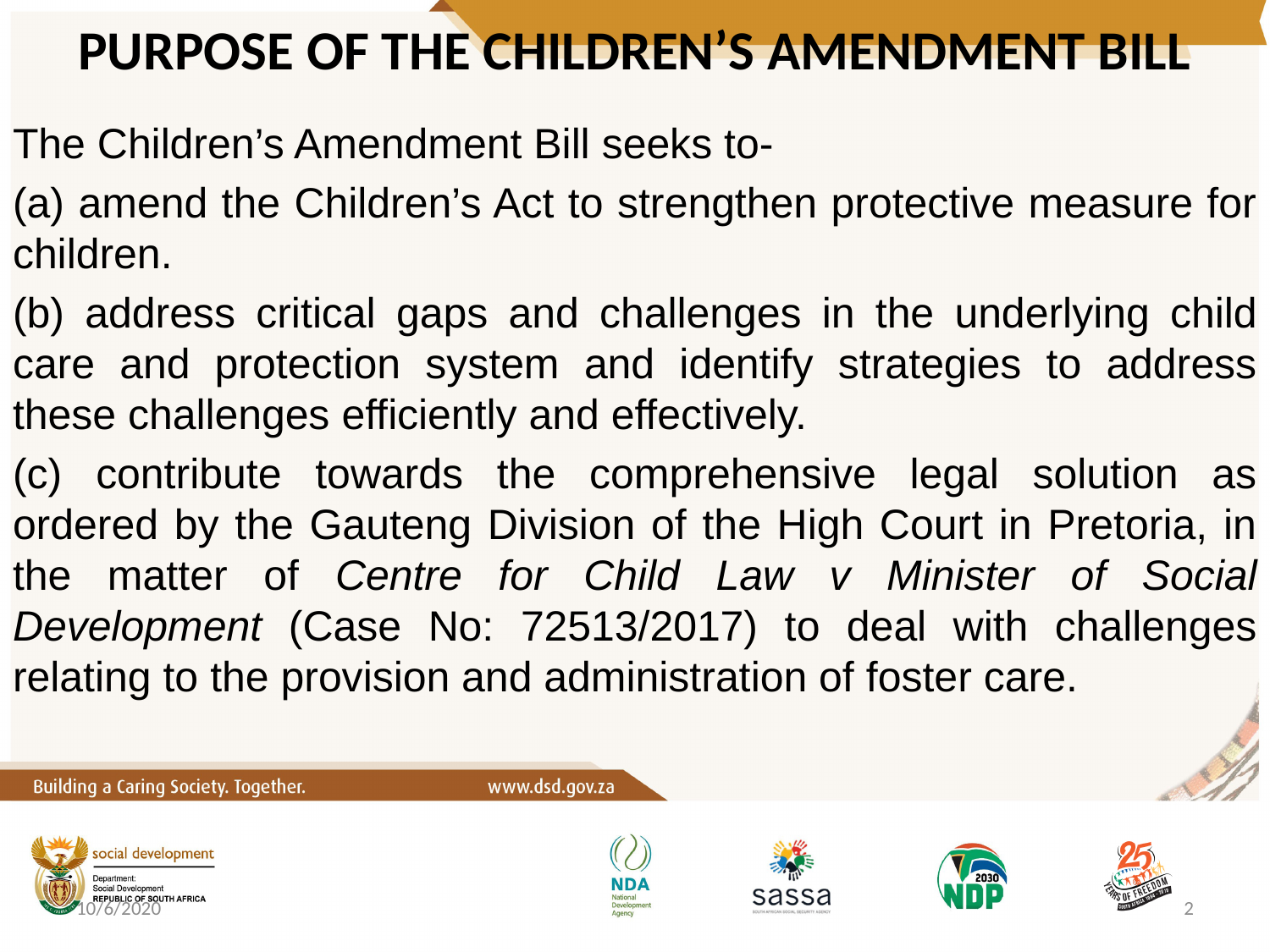

# PURPOSE OF THE CHILDREN’S AMENDMENT BILL
The Children’s Amendment Bill seeks to-
(a) amend the Children’s Act to strengthen protective measure for children.
(b) address critical gaps and challenges in the underlying child care and protection system and identify strategies to address these challenges efficiently and effectively.
(c) contribute towards the comprehensive legal solution as ordered by the Gauteng Division of the High Court in Pretoria, in the matter of Centre for Child Law v Minister of Social Development (Case No: 72513/2017) to deal with challenges relating to the provision and administration of foster care.
10/6/2020
2